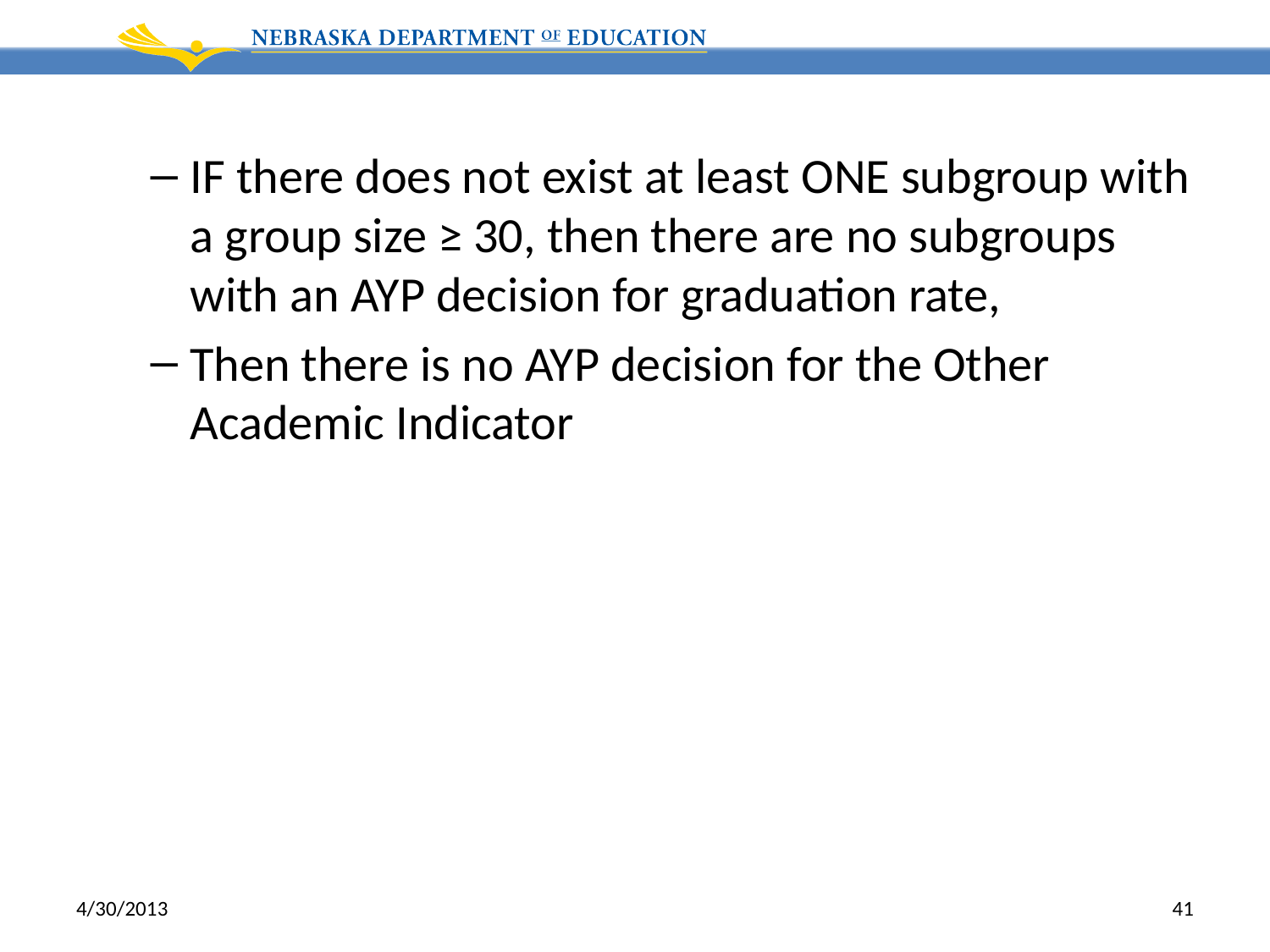

IF there does not exist at least ONE subgroup with a group size ≥ 30, then there are no subgroups with an AYP decision for graduation rate,
Then there is no AYP decision for the Other Academic Indicator
4/30/2013
41